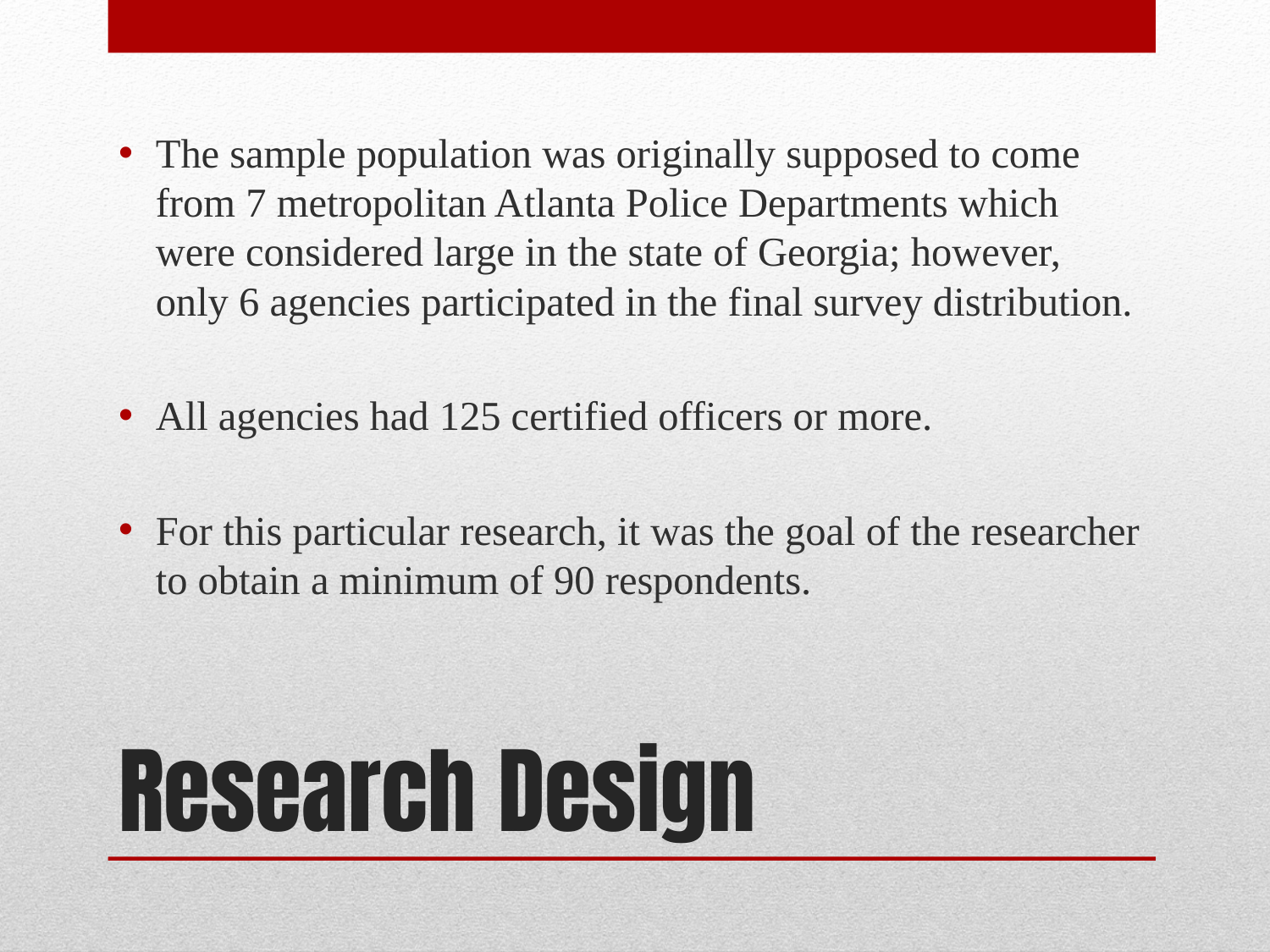

The sample population was originally supposed to come from 7 metropolitan Atlanta Police Departments which were considered large in the state of Georgia; however, only 6 agencies participated in the final survey distribution.

All agencies had 125 certified officers or more.

For this particular research, it was the goal of the researcher to obtain a minimum of 90 respondents.
# Research Design